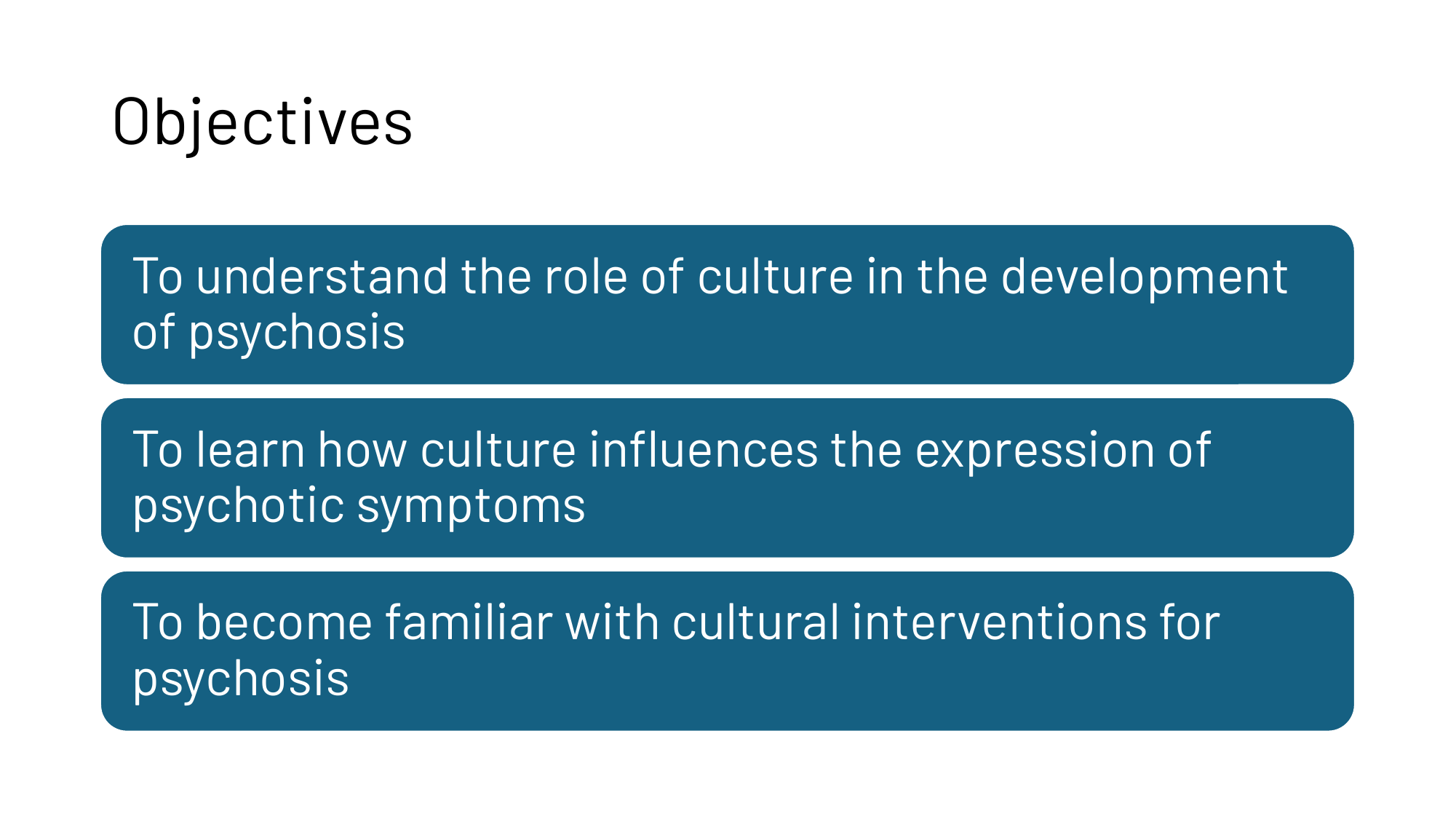

# Objectives
To understand the role of culture in the development of psychosis
To learn how culture influences the expression of psychotic symptoms
To become familiar with cultural interventions for psychosis